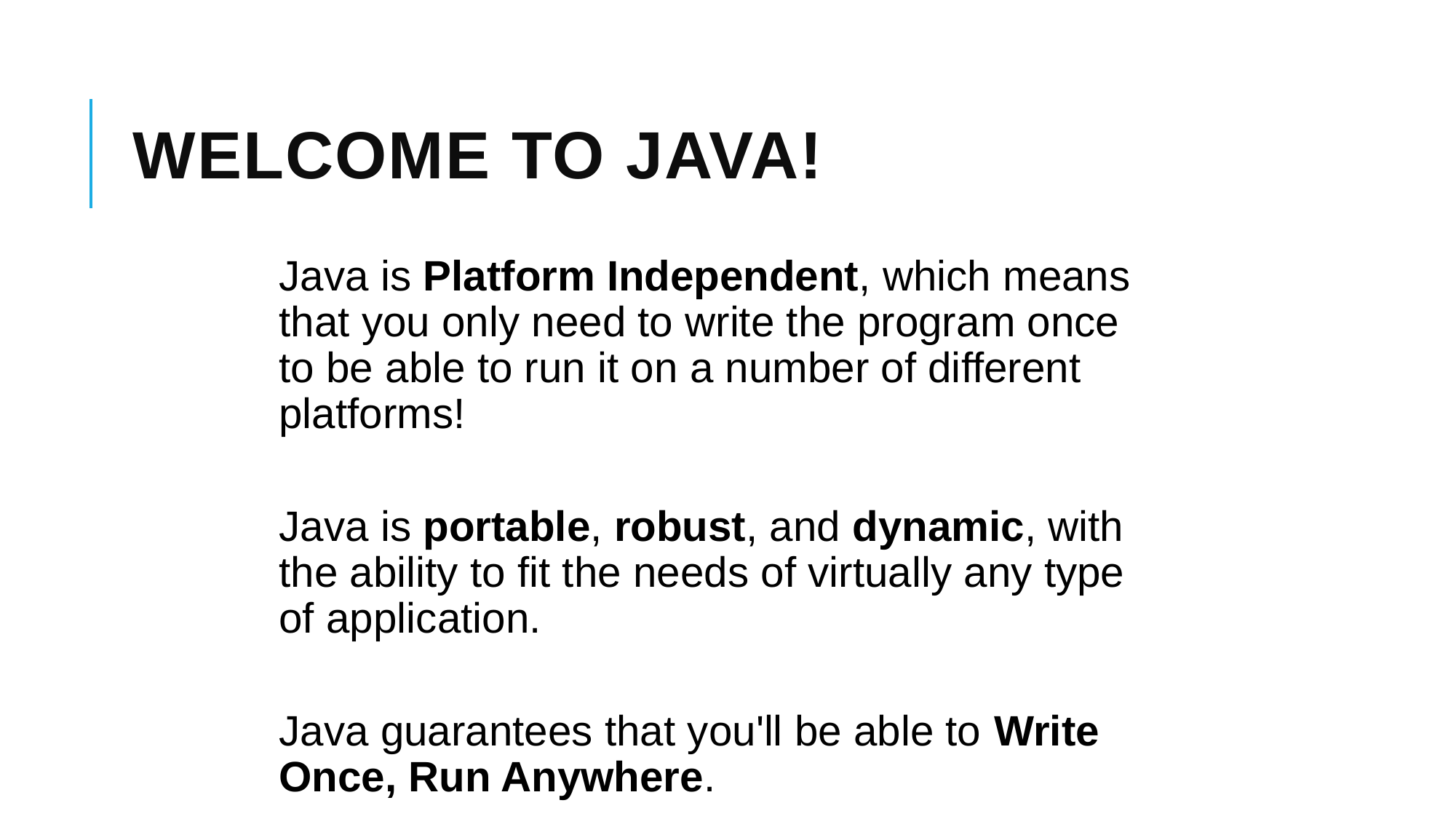

# Welcome to Java!
Java is Platform Independent, which means that you only need to write the program once to be able to run it on a number of different platforms!
Java is portable, robust, and dynamic, with the ability to fit the needs of virtually any type of application.
Java guarantees that you'll be able to Write Once, Run Anywhere.